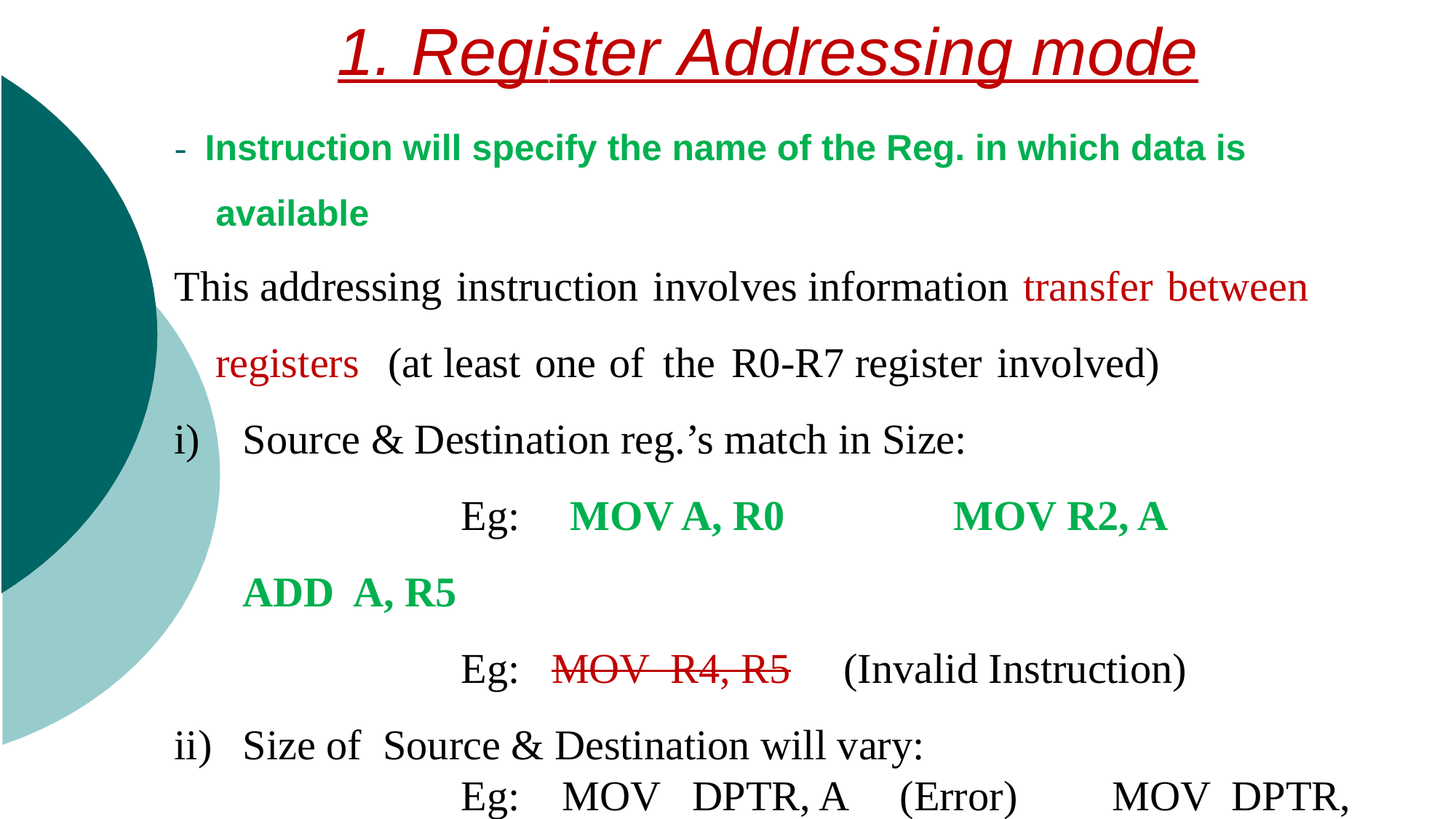

1. Register Addressing mode

-  Instruction will specify the name of the Reg. in which data is available
This addressing instruction involves information transfer between registers  (at least one of the R0-R7 register involved)
Source & Destination reg.’s match in Size:
			Eg:	MOV A, R0                MOV R2, A  		  ADD  A, R5
			Eg:   MOV  R4, R5     (Invalid Instruction)
Size of  Source & Destination will vary:
			Eg:    MOV   DPTR, A     (Error)         MOV  DPTR, #12A3H
									MOV  R2, DPL
									MOV   R1, DPH